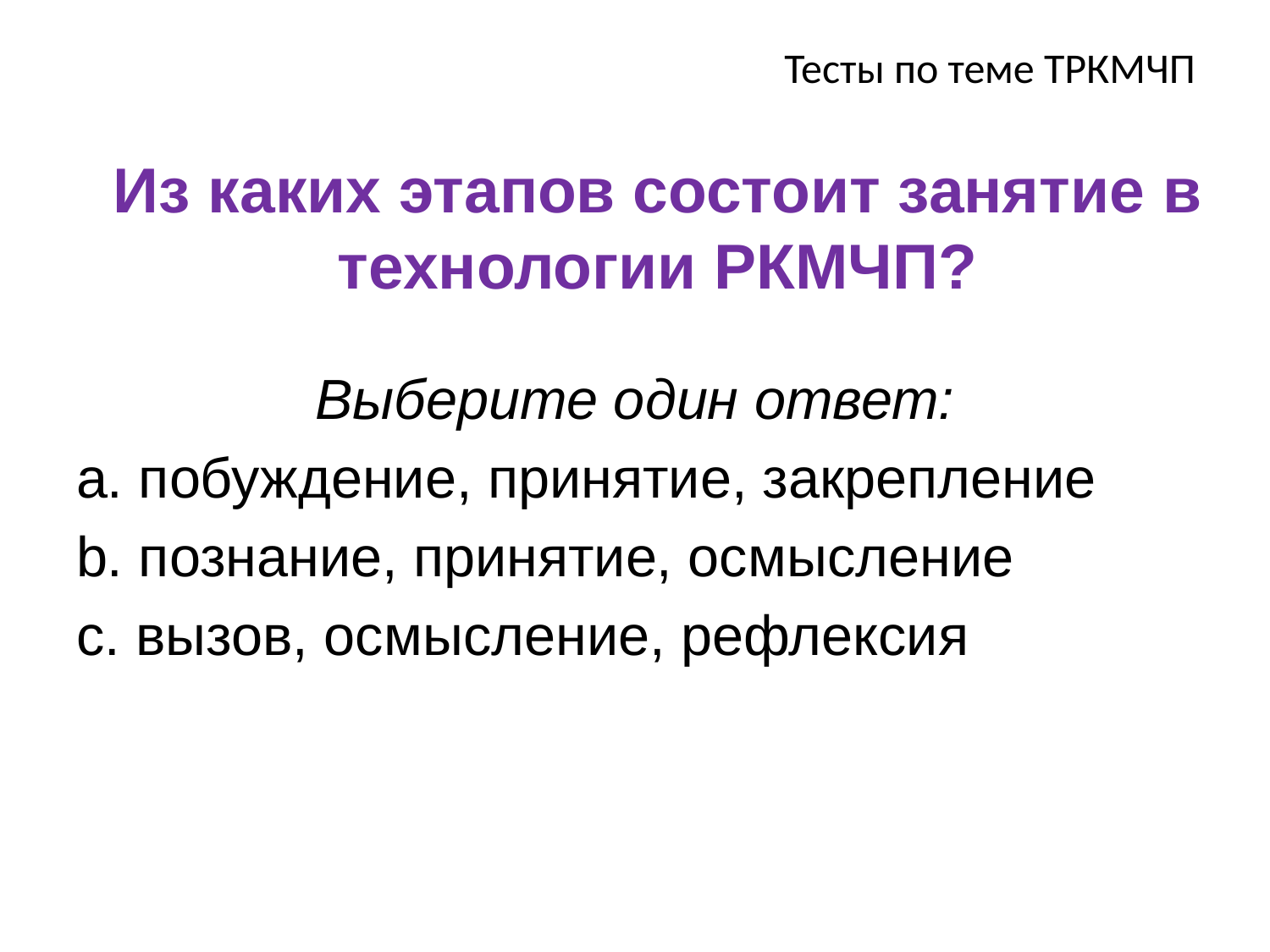

Тесты по теме ТРКМЧП
# Из каких этапов состоит занятие в технологии РКМЧП?
Выберите один ответ:
a. побуждение, принятие, закрепление
b. познание, принятие, осмысление
c. вызов, осмысление, рефлексия